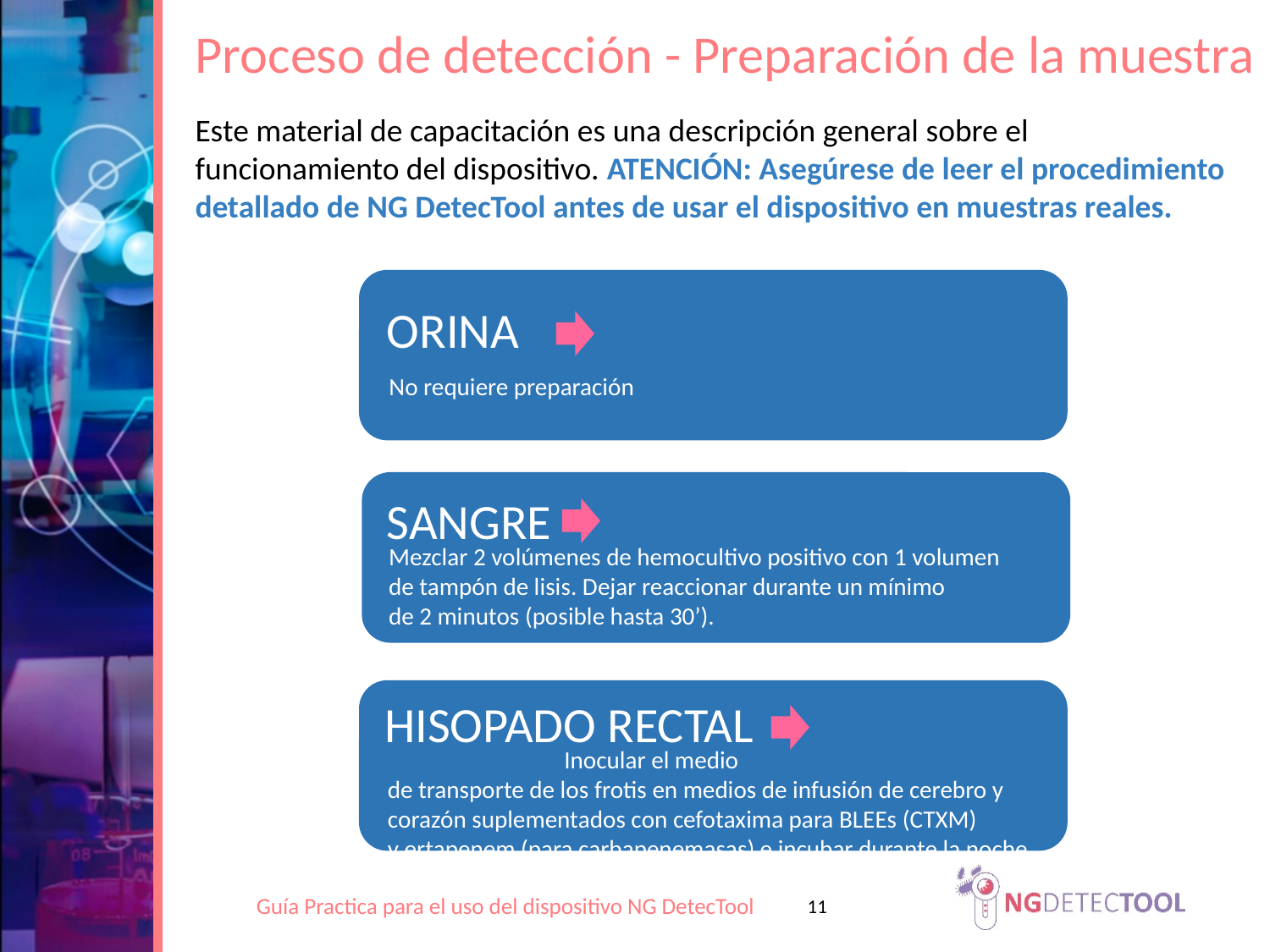

Proceso de detección - Preparación de la muestra
Este material de capacitación es una descripción general sobre el funcionamiento del dispositivo. ATENCIÓN: Asegúrese de leer el procedimiento detallado de NG DetecTool antes de usar el dispositivo en muestras reales.

ORINA

No requiere preparación

SANGRE

Mezclar 2 volúmenes de hemocultivo positivo con 1 volumen
de tampón de lisis. Dejar reaccionar durante un mínimo
de 2 minutos (posible hasta 30’).

HISOPADO RECTAL
						         Inocular el medio
de transporte de los frotis en medios de infusión de cerebro y corazón suplementados con cefotaxima para BLEEs (CTXM)
y ertapenem (para carbapenemasas) e incubar durante la noche.

11